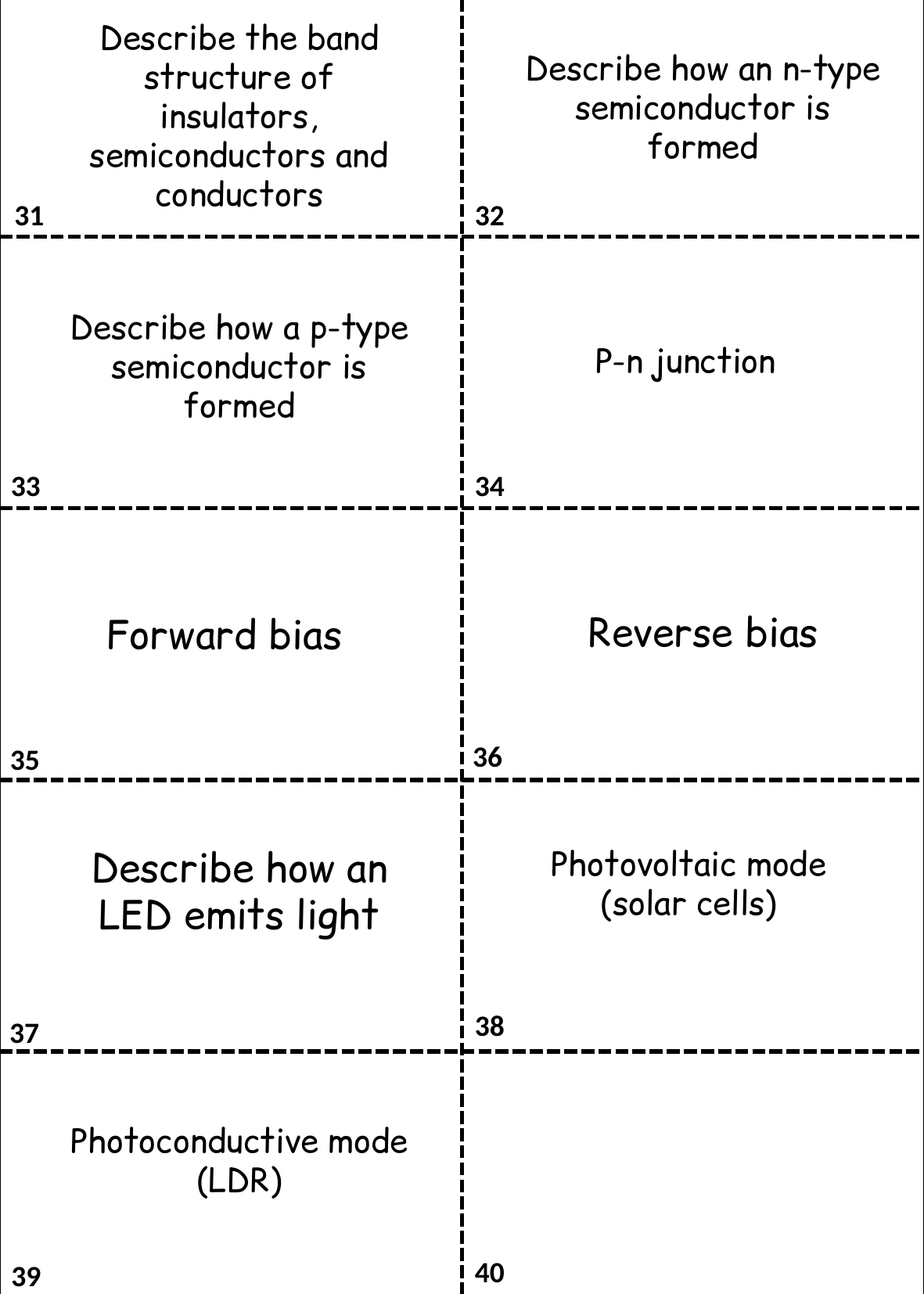

|  |  |
| --- | --- |
|  |  |
|  |  |
|  |  |
|  |  |
Describe the band structure of insulators, semiconductors and conductors

Describe how an n-type semiconductor is formed
31
32
Describe how a p-type semiconductor is formed
P-n junction
34
33
Reverse bias
Forward bias
36
35
Describe how an LED emits light

Photovoltaic mode (solar cells)
38
37
Photoconductive mode
(LDR)
40
39